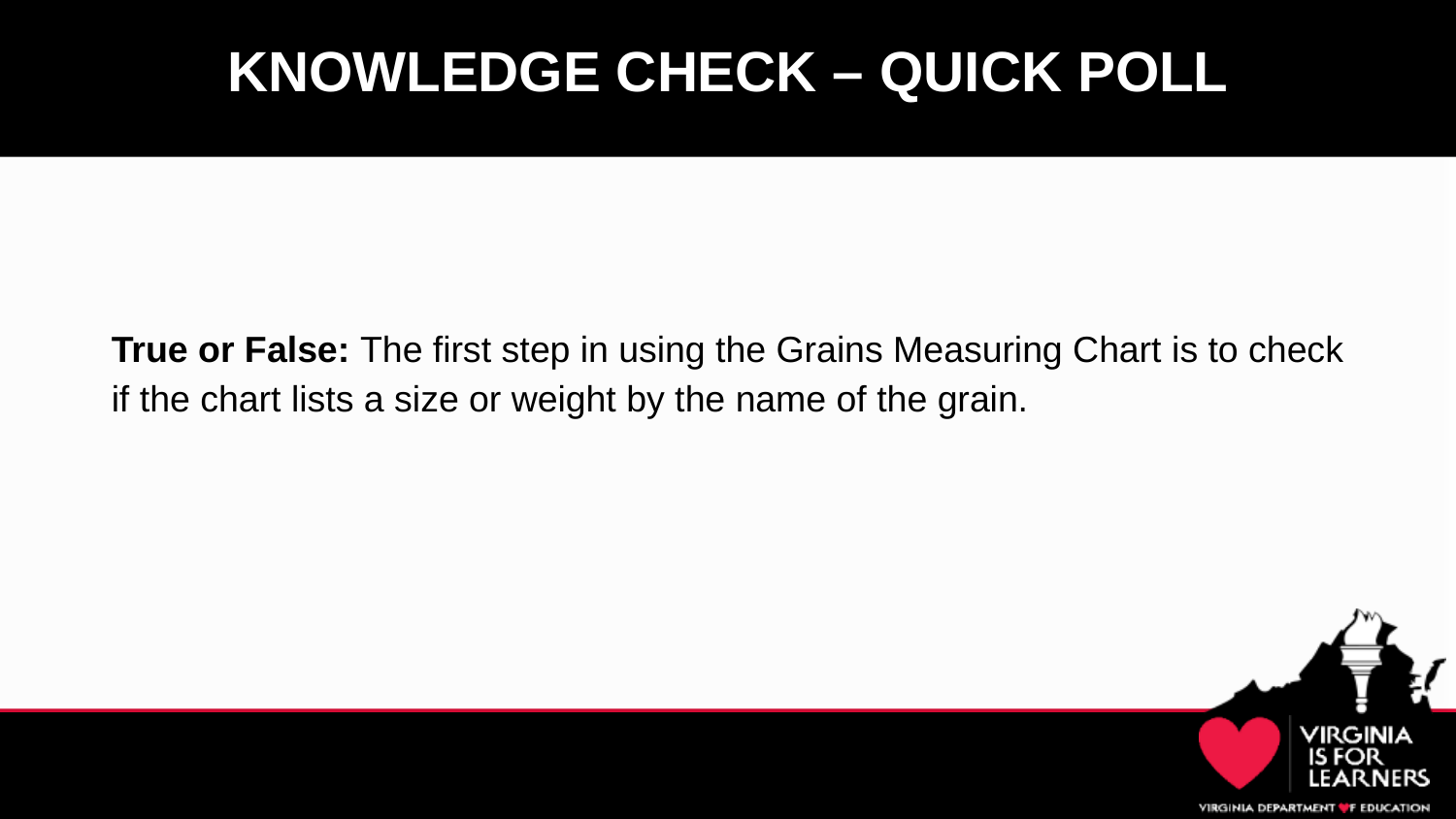

# KNOWLEDGE CHECK – QUICK POLL
True or False: The first step in using the Grains Measuring Chart is to check if the chart lists a size or weight by the name of the grain.